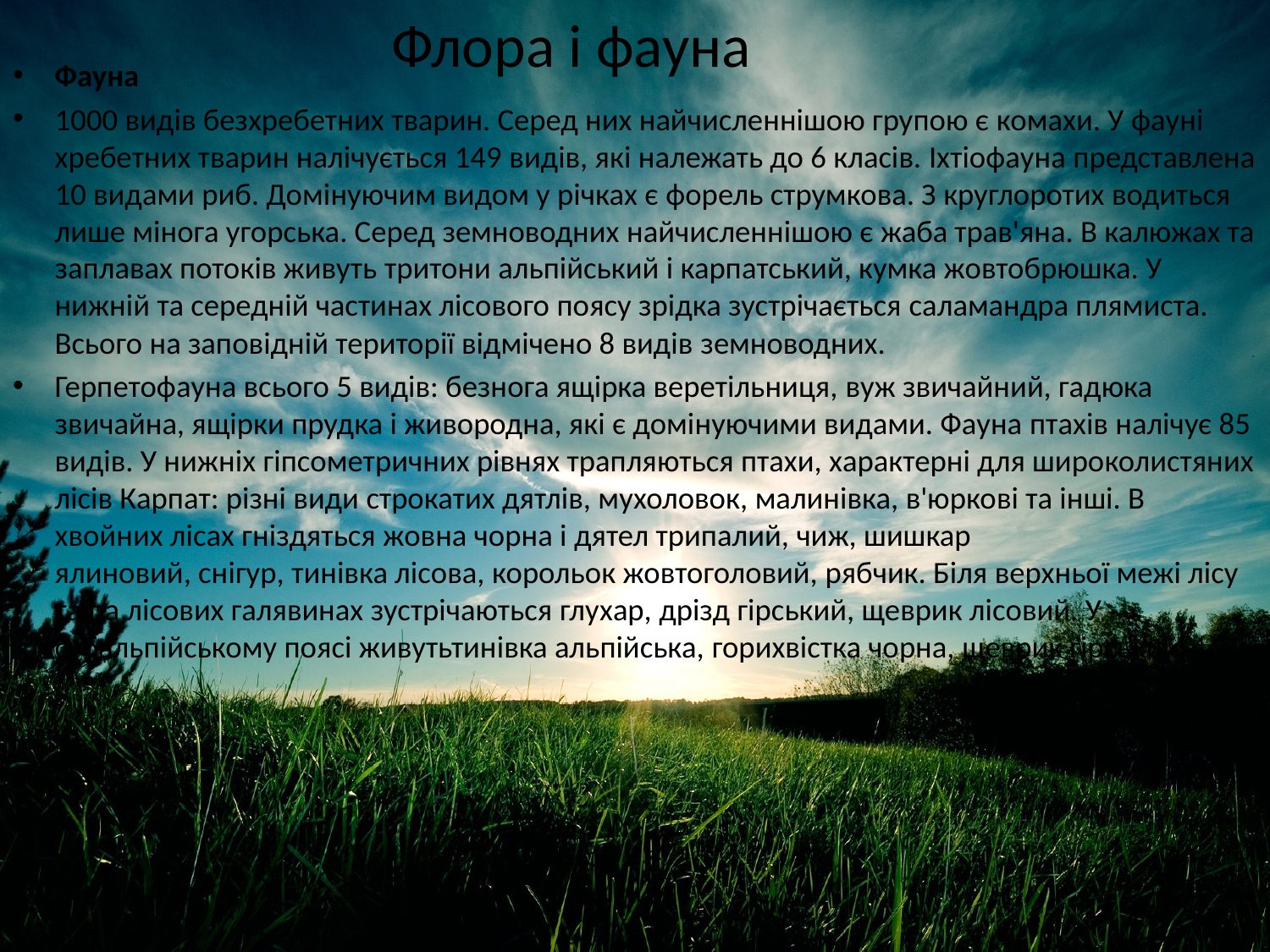

# Флора і фауна
Фауна
1000 видів безхребетних тварин. Серед них найчисленнішою групою є комахи. У фауні хребетних тварин налічується 149 видів, які належать до 6 класів. Іхтіофауна представлена 10 видами риб. Домінуючим видом у річках є форель струмкова. З круглоротих водиться лише мінога угорська. Серед земноводних найчисленнішою є жаба трав'яна. В калюжах та заплавах потоків живуть тритони альпійський і карпатський, кумка жовтобрюшка. У нижній та середній частинах лісового поясу зрідка зустрічається саламандра плямиста. Всього на заповідній території відмічено 8 видів земноводних.
Герпетофауна всього 5 видів: безнога ящірка веретільниця, вуж звичайний, гадюка звичайна, ящірки прудка і живородна, які є домінуючими видами. Фауна птахів налічує 85 видів. У нижніх гіпсометричних рівнях трапляються птахи, характерні для широколистяних лісів Карпат: різні види строкатих дятлів, мухоловок, малинівка, в'юркові та інші. В хвойних лісах гніздяться жовна чорна і дятел трипалий, чиж, шишкар ялиновий, снігур, тинівка лісова, корольок жовтоголовий, рябчик. Біля верхньої межі лісу та па лісових галявинах зустрічаються глухар, дрізд гірський, щеврик лісовий. У субальпійському поясі живутьтинівка альпійська, горихвістка чорна, щеврик гірський.